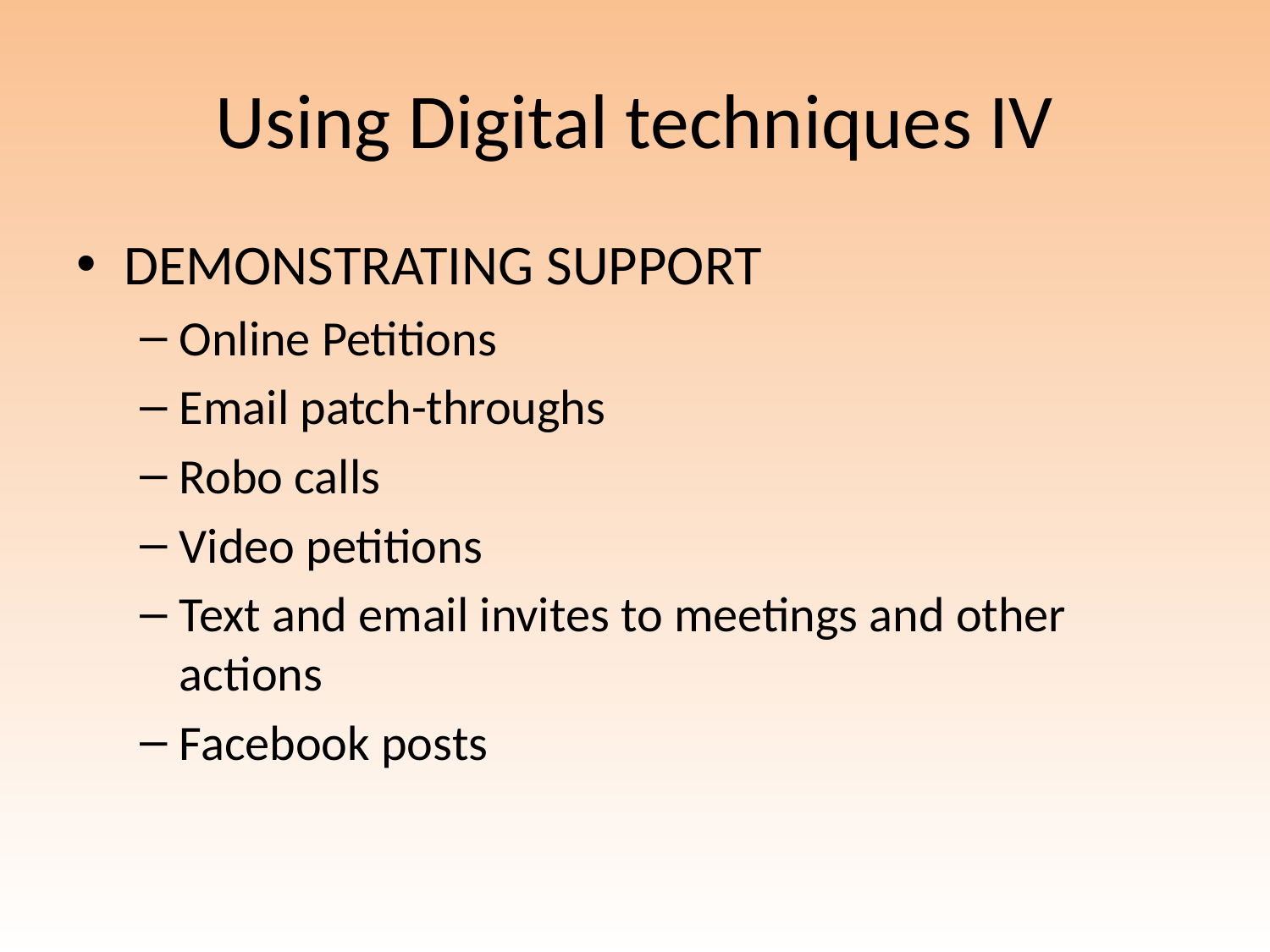

# Using Digital techniques IV
DEMONSTRATING SUPPORT
Online Petitions
Email patch-throughs
Robo calls
Video petitions
Text and email invites to meetings and other actions
Facebook posts